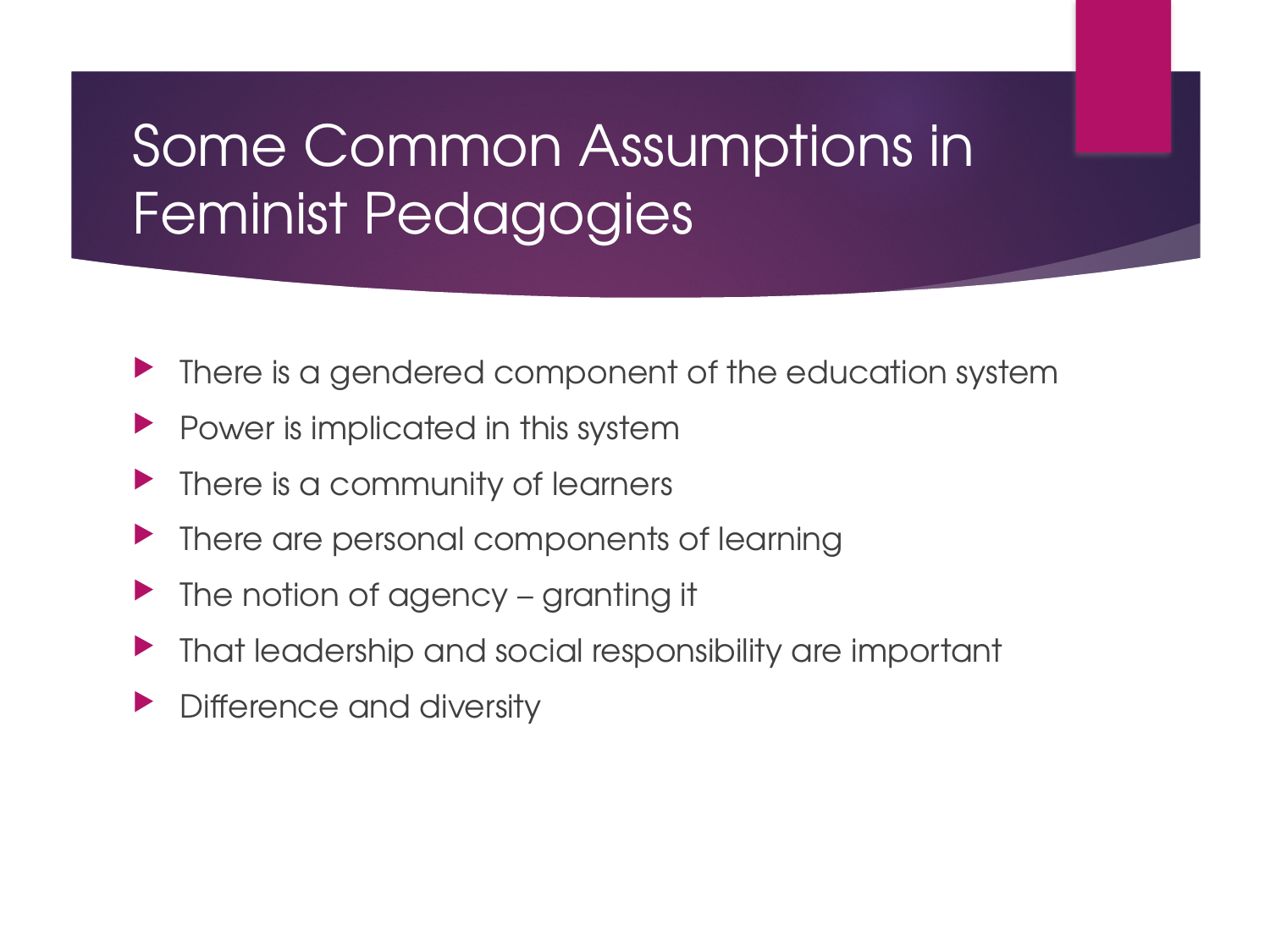

# Some Common Assumptions in Feminist Pedagogies
There is a gendered component of the education system
Power is implicated in this system
There is a community of learners
There are personal components of learning
The notion of agency – granting it
That leadership and social responsibility are important
Difference and diversity